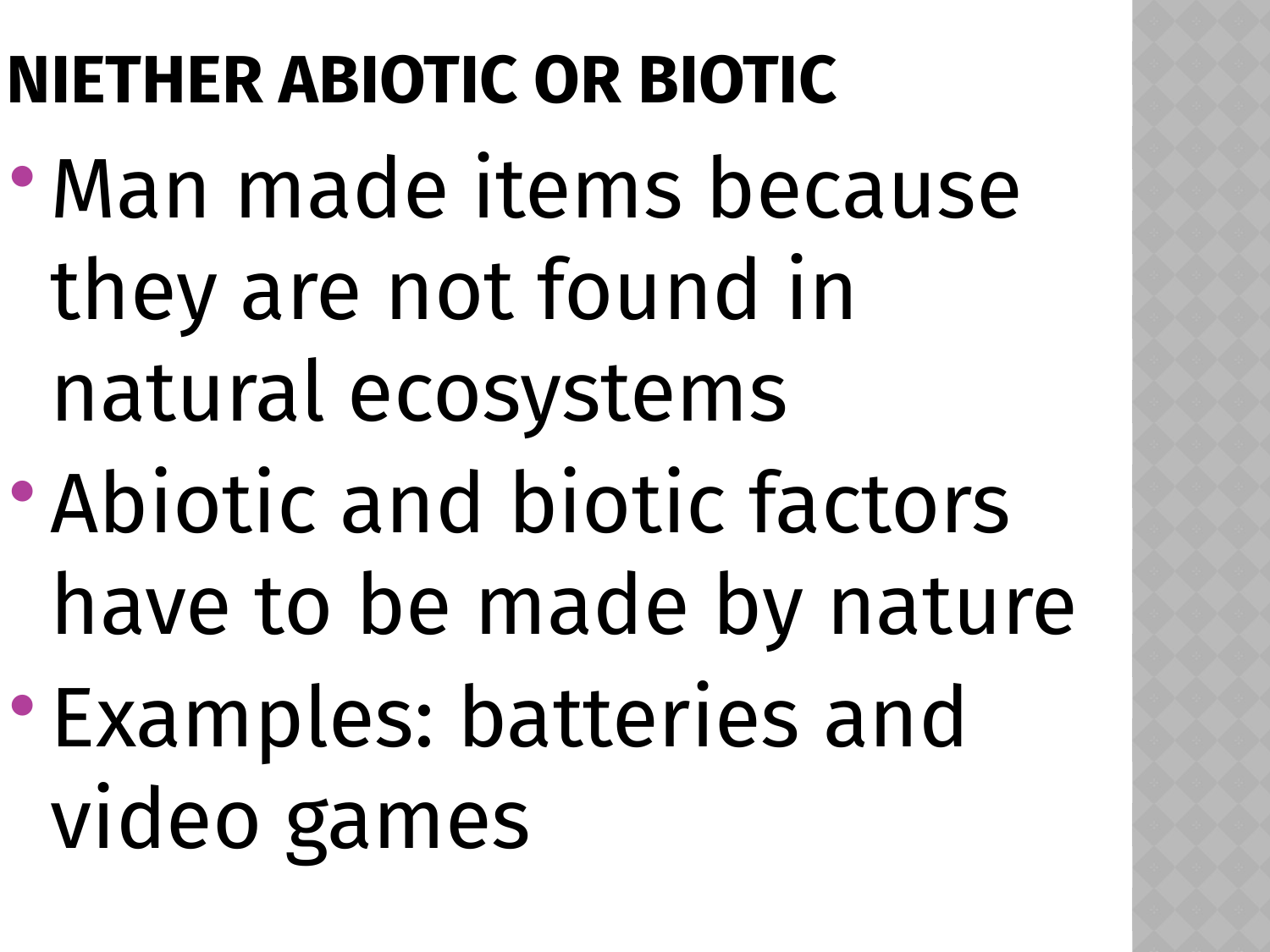

# Niether Abiotic or Biotic
Man made items because they are not found in natural ecosystems
Abiotic and biotic factors have to be made by nature
Examples: batteries and video games